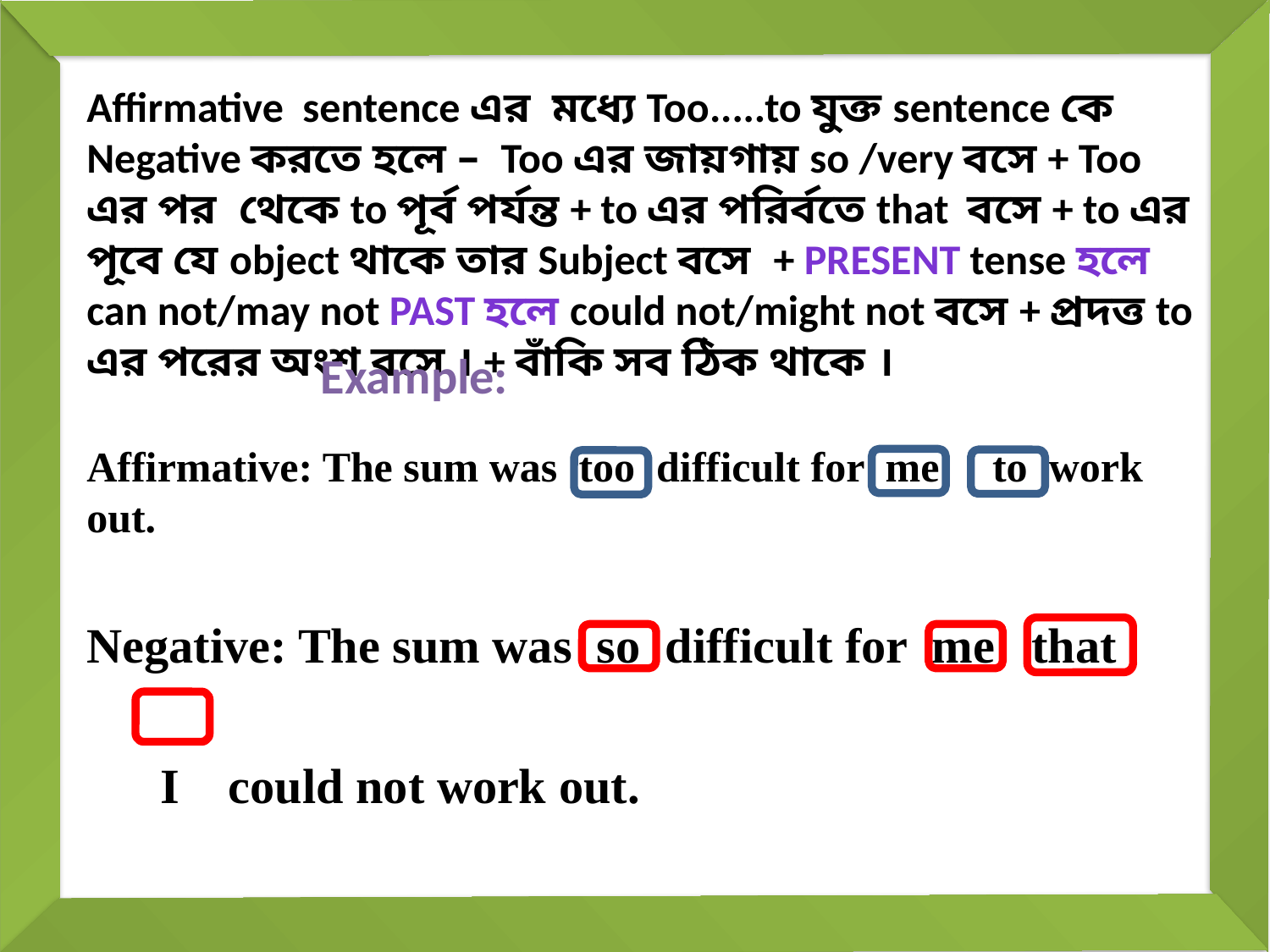

Affirmative  sentence এর  মধ্যে Too.....to যুক্ত sentence কে Negative করতে হলে –  Too এর জায়গায় so /very বসে + Too এর পর  থেকে to পূর্ব পর্যন্ত + to এর পরির্বতে that  বসে + to এর পূবে যে object থাকে তার Subject বসে  + Present tense হলে  can not/may not Past হলে could not/might not বসে + প্রদত্ত to এর পরের অংশ বসে । + বাঁকি সব ঠিক থাকে ।

Example:
Affirmative: The sum was  too  difficult for  me     to  work out.

Negative: The sum was  so  difficult for  me   that
      I    could not work out.